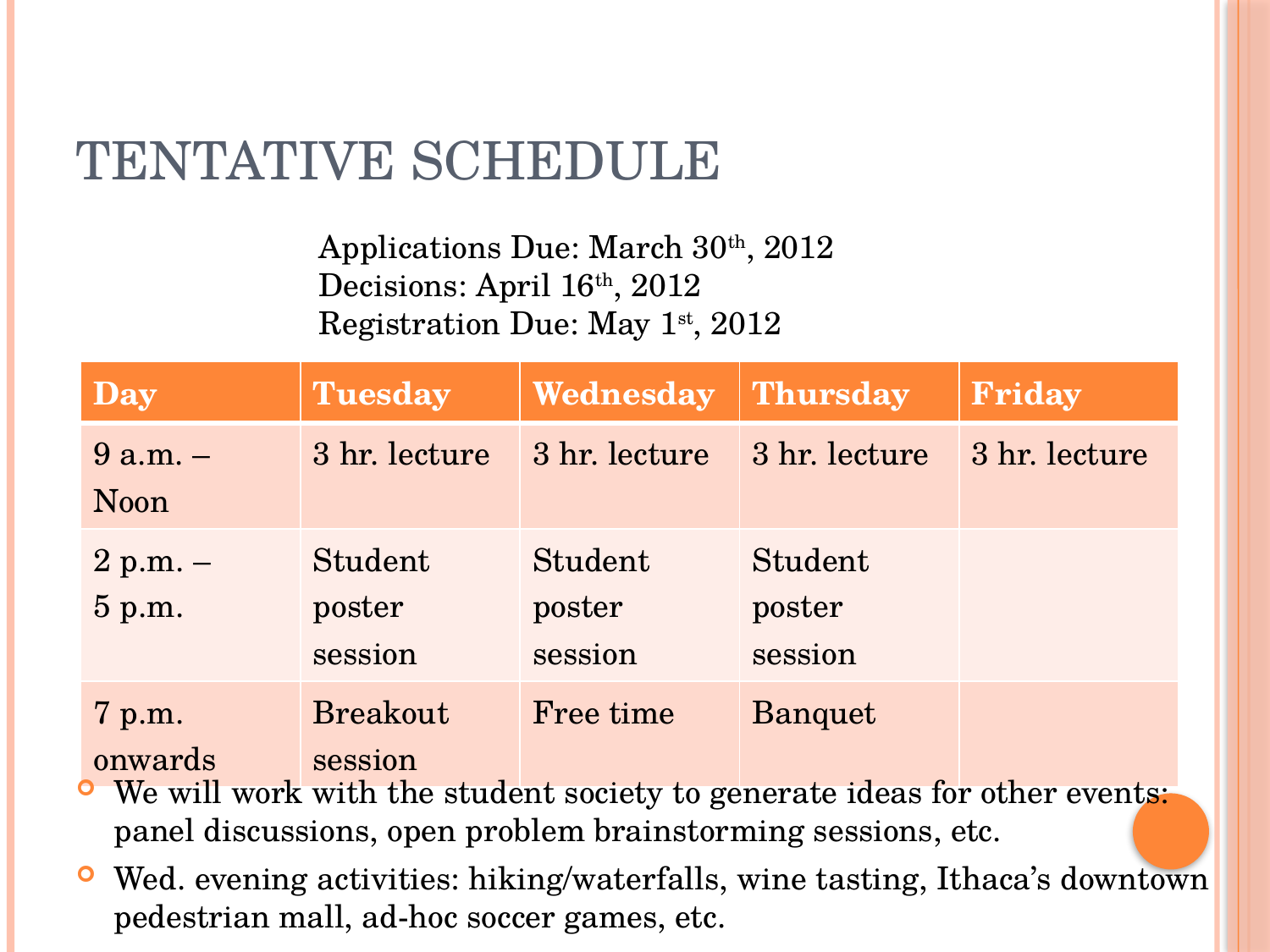

# Tentative Schedule
Applications Due: March 30th, 2012
Decisions: April 16th, 2012
Registration Due: May 1st, 2012
| Day | Tuesday | Wednesday | Thursday | Friday |
| --- | --- | --- | --- | --- |
| 9 a.m. – Noon | 3 hr. lecture | 3 hr. lecture | 3 hr. lecture | 3 hr. lecture |
| 2 p.m. – 5 p.m. | Student poster session | Student poster session | Student poster session |  |
| 7 p.m. onwards | Breakout session | Free time | Banquet |  |
We will work with the student society to generate ideas for other events: panel discussions, open problem brainstorming sessions, etc.
Wed. evening activities: hiking/waterfalls, wine tasting, Ithaca’s downtown pedestrian mall, ad-hoc soccer games, etc.